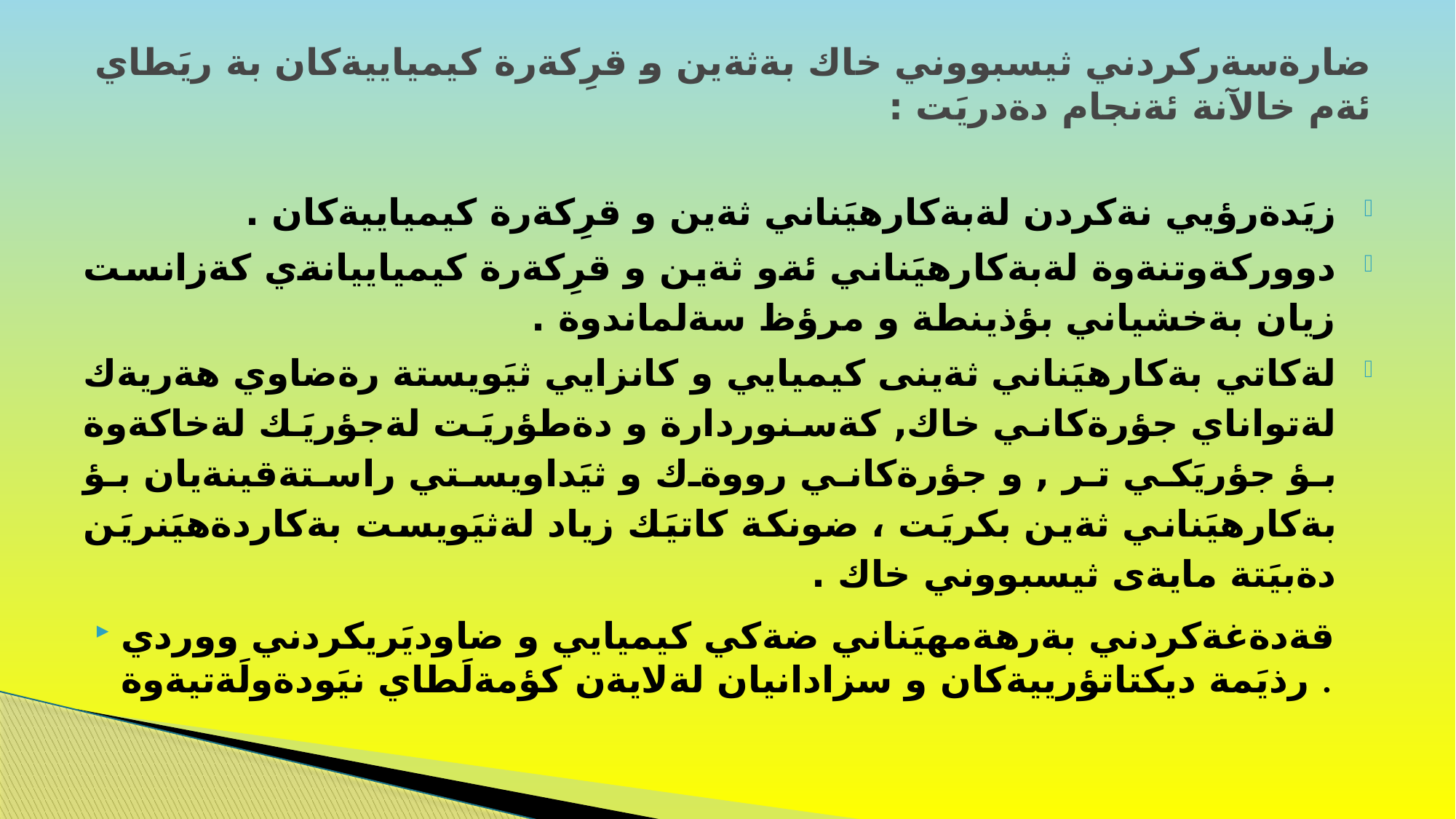

# ضارةسةركردني ثيسبووني خاك بةثةين و قرِكةرة كيمياييةكان بة ريَطاي ئةم خالآنة ئةنجام دةدريَت :
زيَدةرؤيي نةكردن لةبةكارهيَناني ثةين و قرِكةرة كيمياييةكان .
دووركةوتنةوة لةبةكارهيَناني ئةو ثةين و قرِكةرة كيمياييانةي كةزانست زيان بةخشياني بؤذينطة و مرؤظ سةلماندوة .
لةكاتي بةكارهيَناني ثةينى كيميايي و كانزايي ثيَويستة رةضاوي هةريةك لةتواناي جؤرةكاني خاك, كةسنوردارة و دةطؤريَت لةجؤريَك لةخاكةوة بؤ جؤريَكي تر , و جؤرةكاني رووةك و ثيَداويستي راستةقينةيان بؤ بةكارهيَناني ثةين بكريَت ، ضونكة كاتيَك زياد لةثيَويست بةكاردةهيَنريَن دةبيَتة مايةى ثيسبووني خاك .
قةدةغةكردني بةرهةمهيَناني ضةكي كيميايي و ضاوديَريكردني ووردي رذيَمة ديكتاتؤرييةكان و سزادانيان لةلايةن كؤمةلَطاي نيَودةولَةتيةوة .